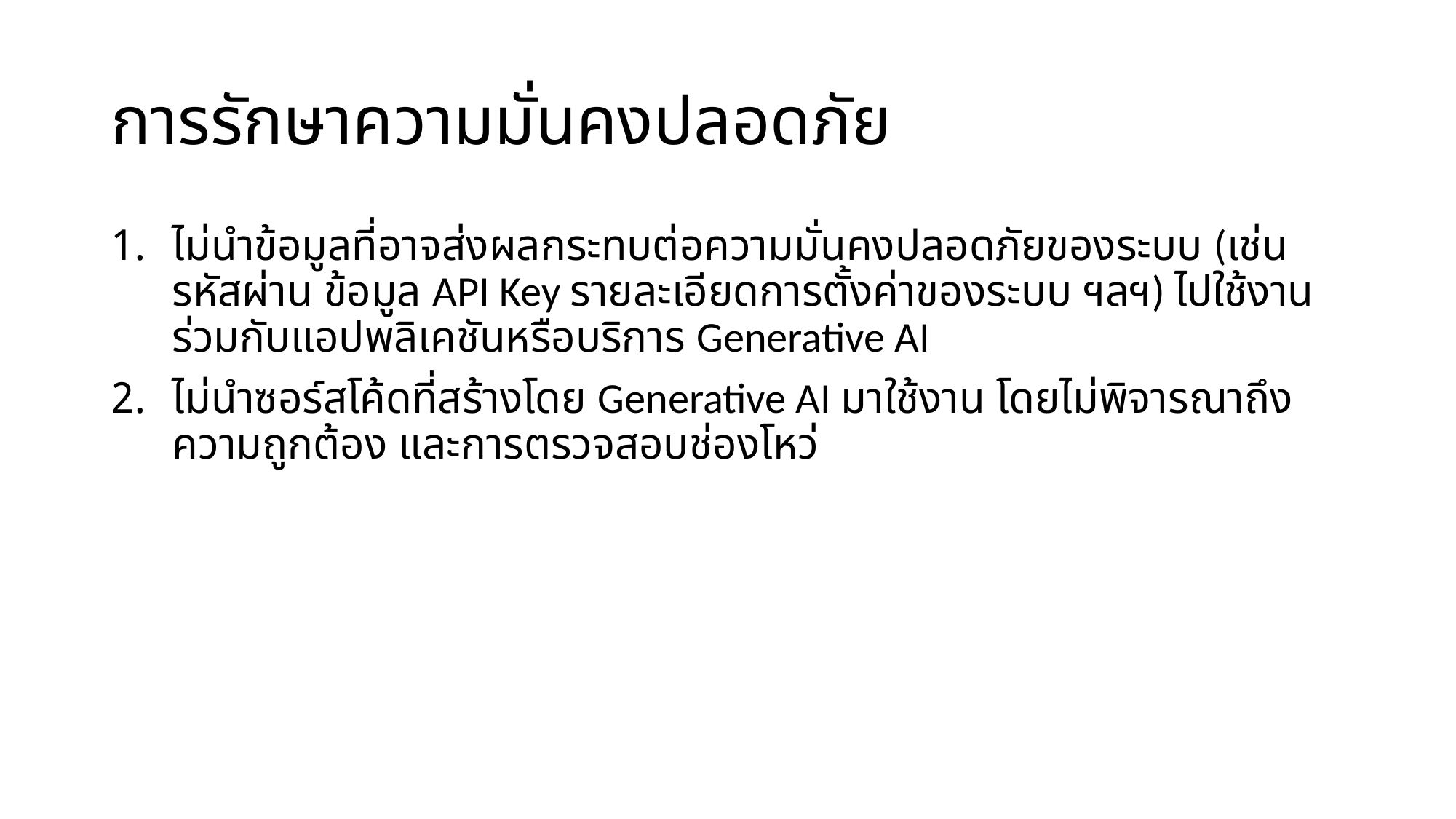

# การรักษาความมั่นคงปลอดภัย
ไม่นำข้อมูลที่อาจส่งผลกระทบต่อความมั่นคงปลอดภัยของระบบ (เช่น รหัสผ่าน ข้อมูล API Key รายละเอียดการตั้งค่าของระบบ ฯลฯ) ไปใช้งานร่วมกับแอปพลิเคชันหรือบริการ Generative AI
ไม่นำซอร์สโค้ดที่สร้างโดย Generative AI มาใช้งาน โดยไม่พิจารณาถึงความถูกต้อง และการตรวจสอบช่องโหว่